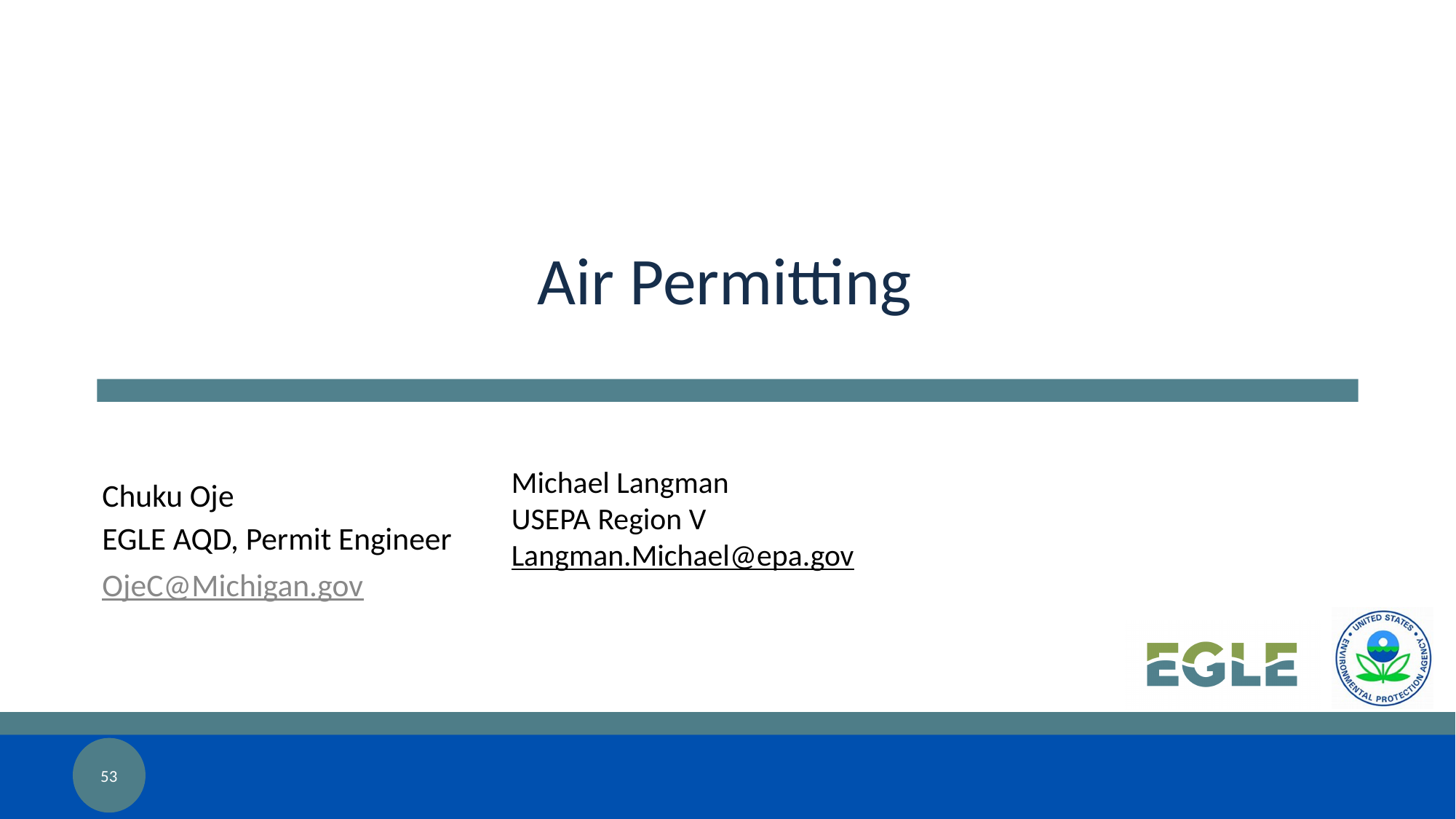

# Air Permitting
Michael Langman
USEPA Region V
Langman.Michael@epa.gov
Chuku Oje
EGLE AQD, Permit Engineer
OjeC@Michigan.gov